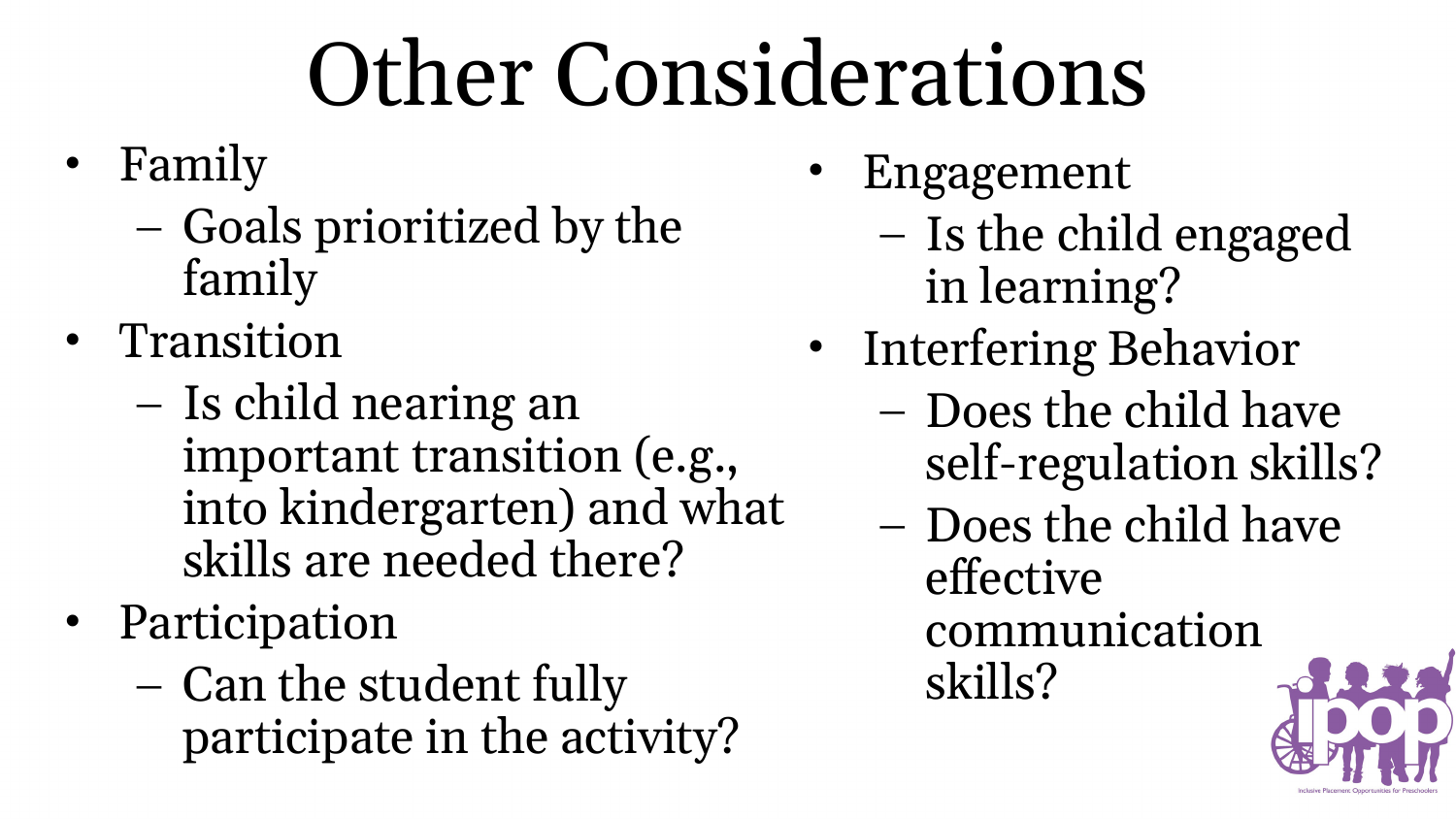

# Other Considerations
Family
Goals prioritized by the family
Transition
Is child nearing an important transition (e.g., into kindergarten) and what skills are needed there?
Participation
Can the student fully participate in the activity?
Engagement
Is the child engaged in learning?
Interfering Behavior
Does the child have self-regulation skills?
Does the child have effective communication skills?